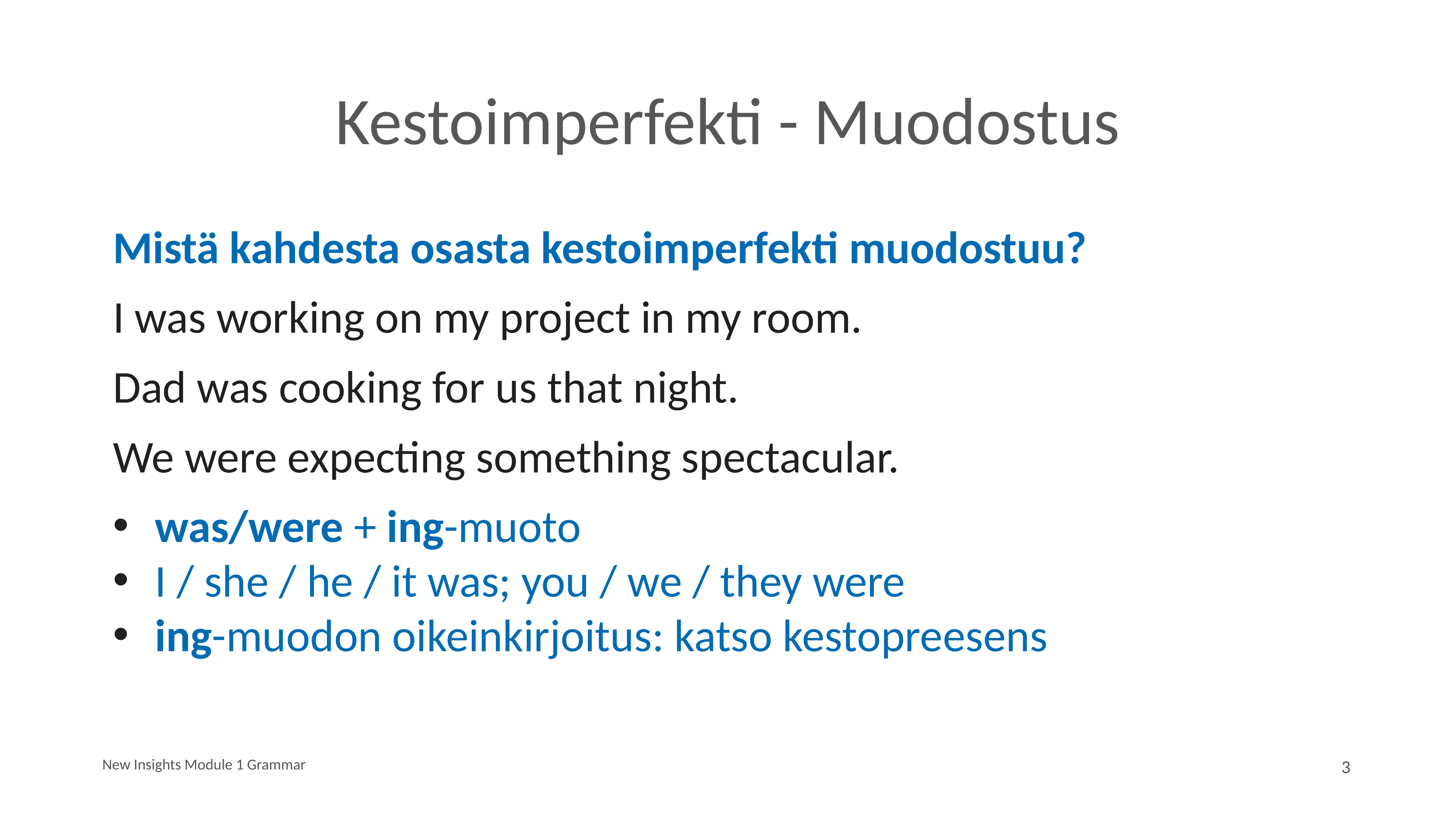

# Kestoimperfekti - Muodostus
Mistä kahdesta osasta kestoimperfekti muodostuu?
I was working on my project in my room.
Dad was cooking for us that night.
We were expecting something spectacular.
was/were + ing-muoto
I / she / he / it was; you / we / they were
ing-muodon oikeinkirjoitus: katso kestopreesens

New Insights Module 1 Grammar
3